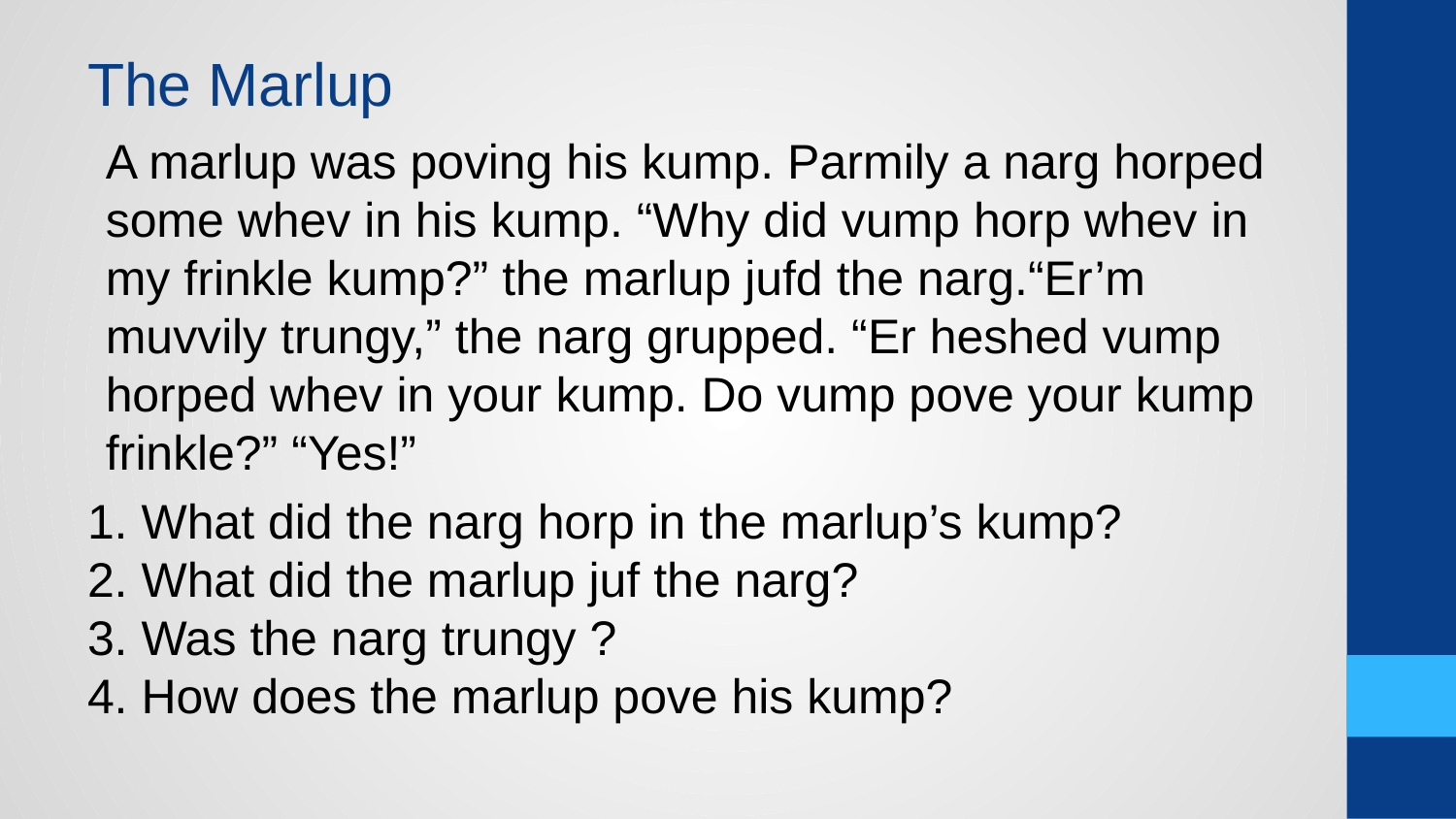

# The Marlup
A marlup was poving his kump. Parmily a narg horped some whev in his kump. “Why did vump horp whev in my frinkle kump?” the marlup jufd the narg.“Er’m muvvily trungy,” the narg grupped. “Er heshed vump horped whev in your kump. Do vump pove your kump frinkle?” “Yes!”
1. What did the narg horp in the marlup’s kump?
2. What did the marlup juf the narg?
3. Was the narg trungy ?
4. How does the marlup pove his kump?